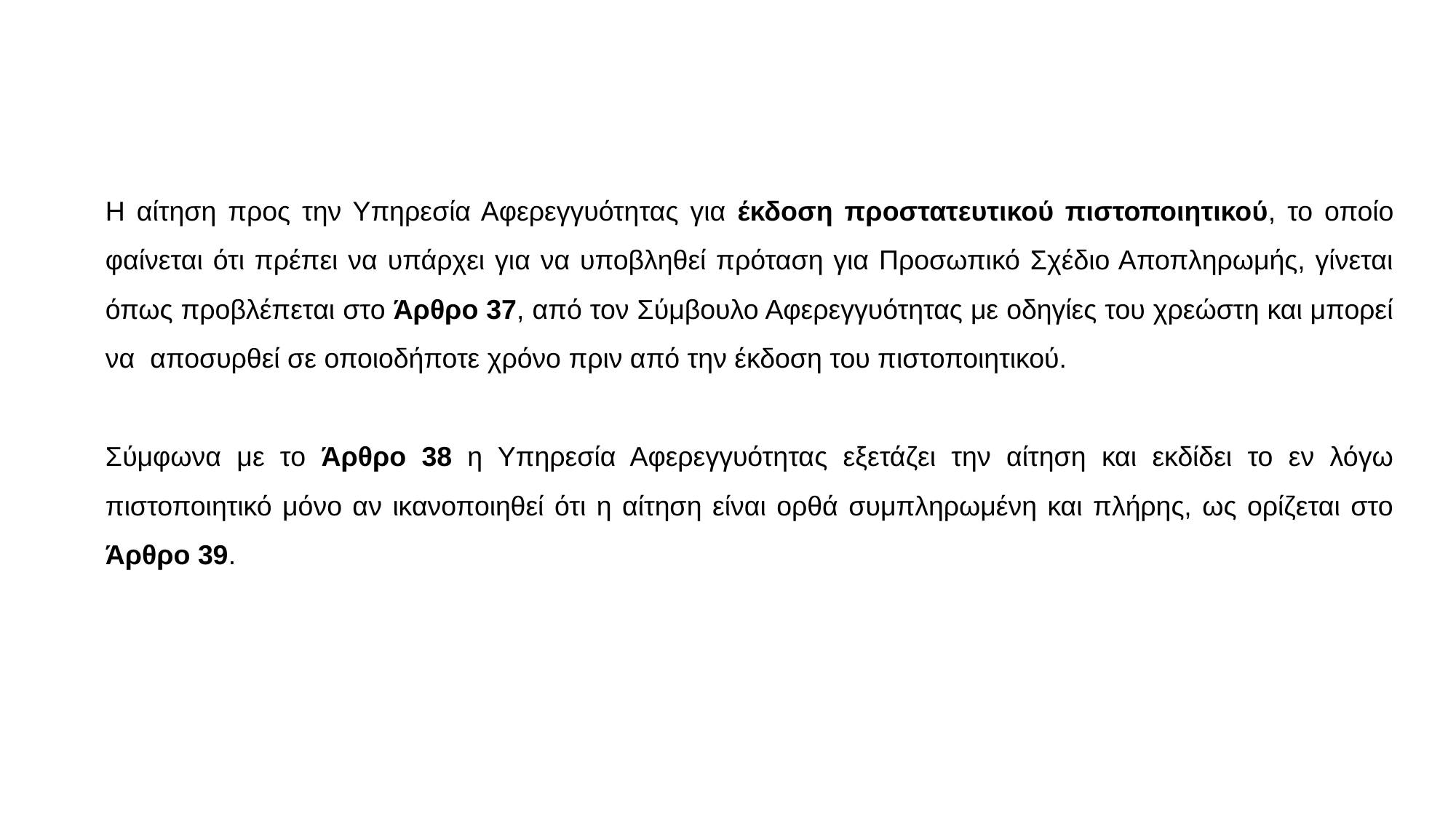

Η αίτηση προς την Υπηρεσία Αφερεγγυότητας για έκδοση προστατευτικού πιστοποιητικού, το οποίο φαίνεται ότι πρέπει να υπάρχει για να υποβληθεί πρόταση για Προσωπικό Σχέδιο Αποπληρωμής, γίνεται όπως προβλέπεται στο Άρθρο 37, από τον Σύμβουλο Αφερεγγυότητας με οδηγίες του χρεώστη και μπορεί να  αποσυρθεί σε οποιοδήποτε χρόνο πριν από την έκδοση του πιστοποιητικού.

Σύμφωνα με το Άρθρο 38 η Υπηρεσία Αφερεγγυότητας εξετάζει την αίτηση και εκδίδει το εν λόγω πιστοποιητικό μόνο αν ικανοποιηθεί ότι η αίτηση είναι ορθά συμπληρωμένη και πλήρης, ως ορίζεται στο Άρθρο 39.